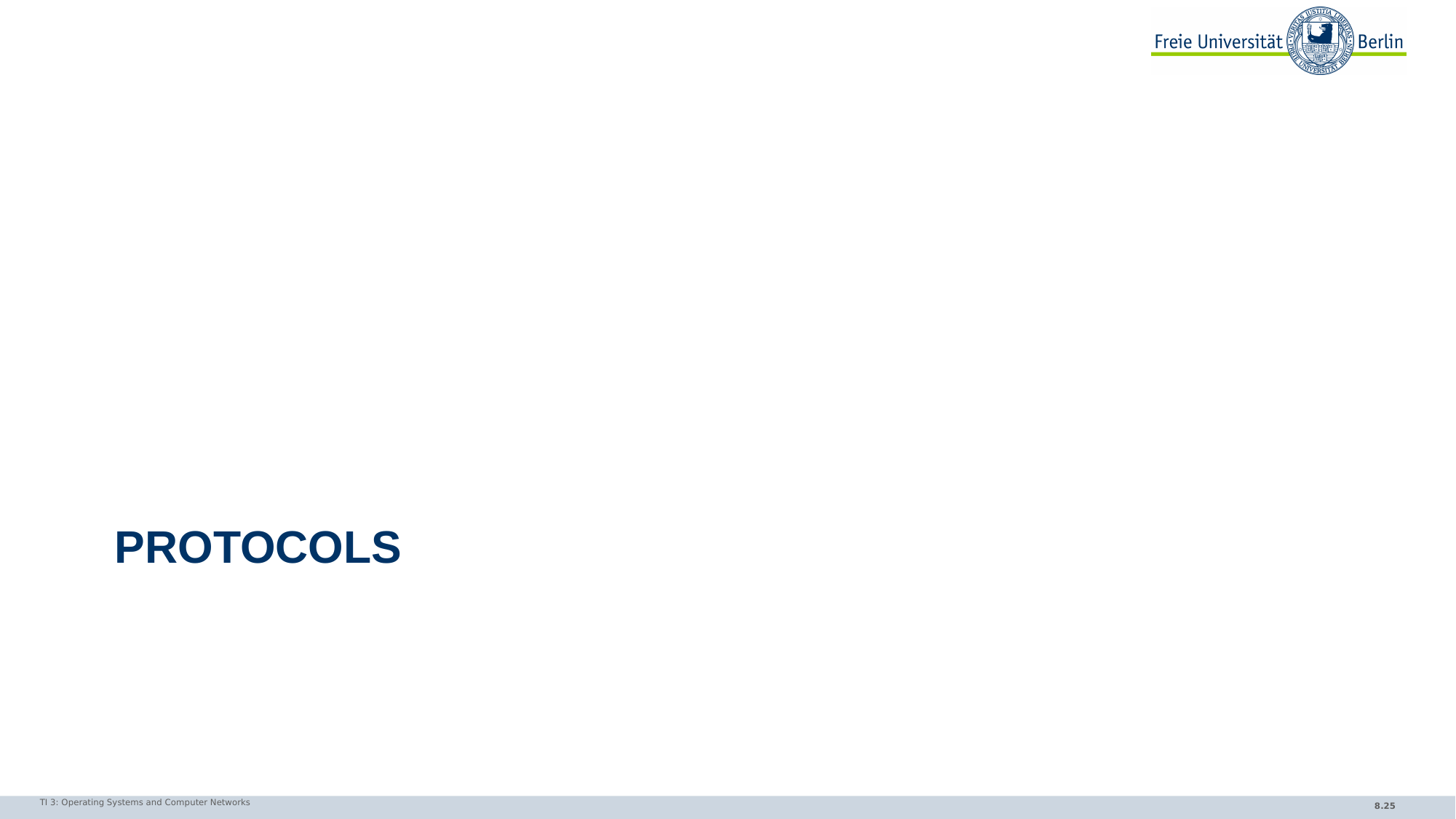

# Protocols
TI 3: Operating Systems and Computer Networks